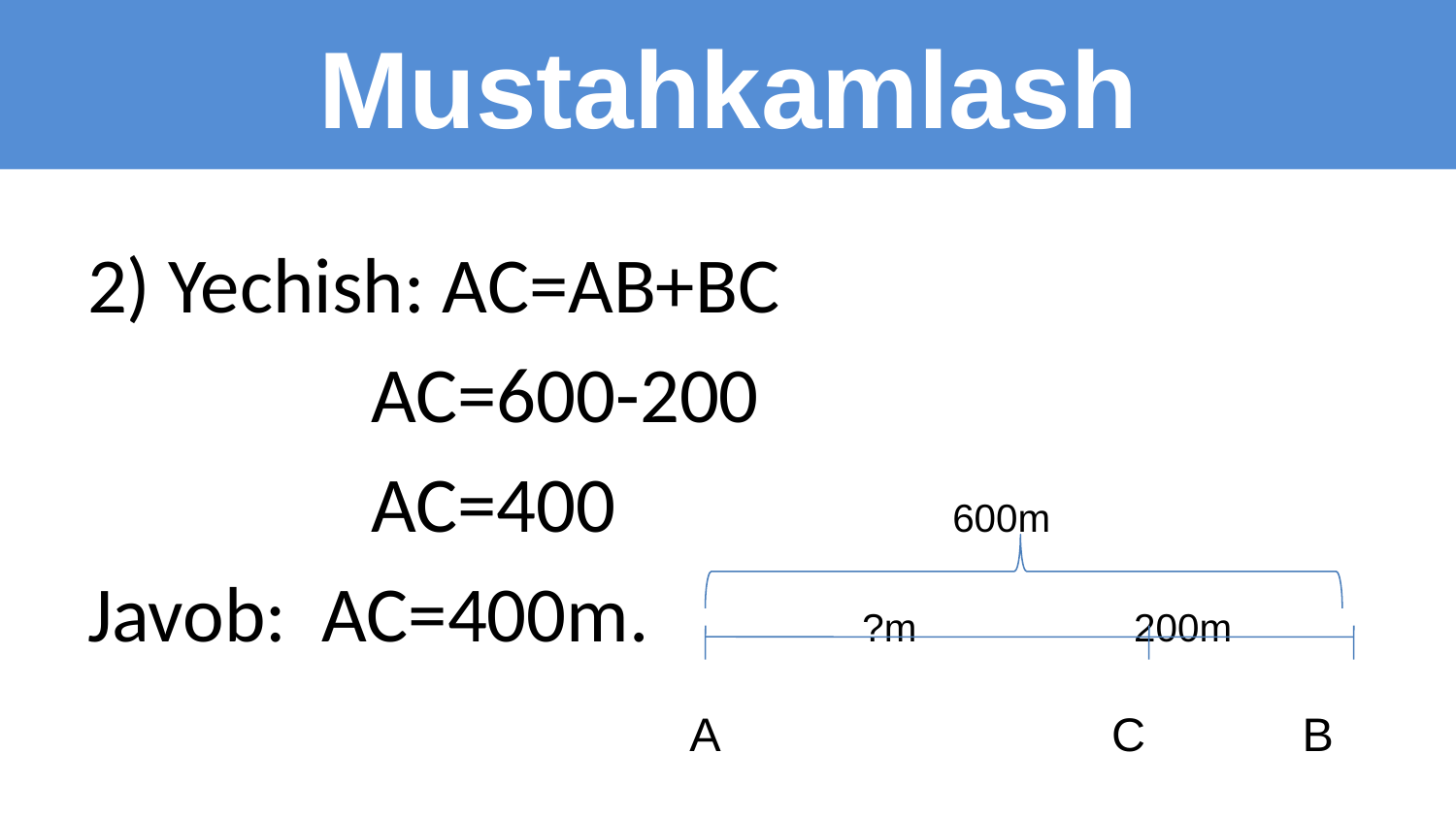

# Mustahkamlash
2) Yechish: AC=AB+BC
                AC=600-200
                AC=400                   600m
Javob:  AC=400m.            ?m                    200m
                                  A                              С            B